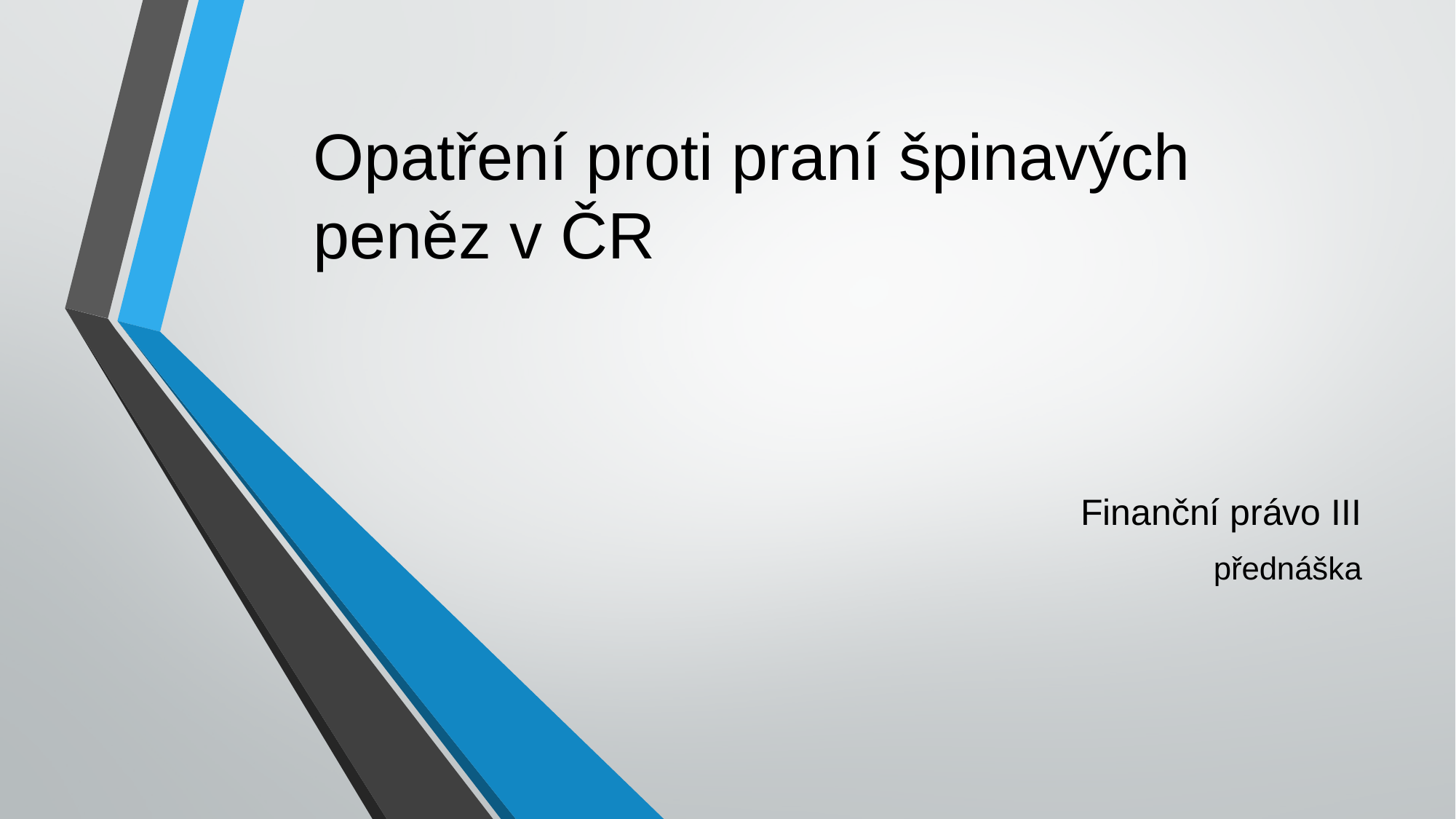

# Opatření proti praní špinavých peněz v ČR
Finanční právo III
přednáška